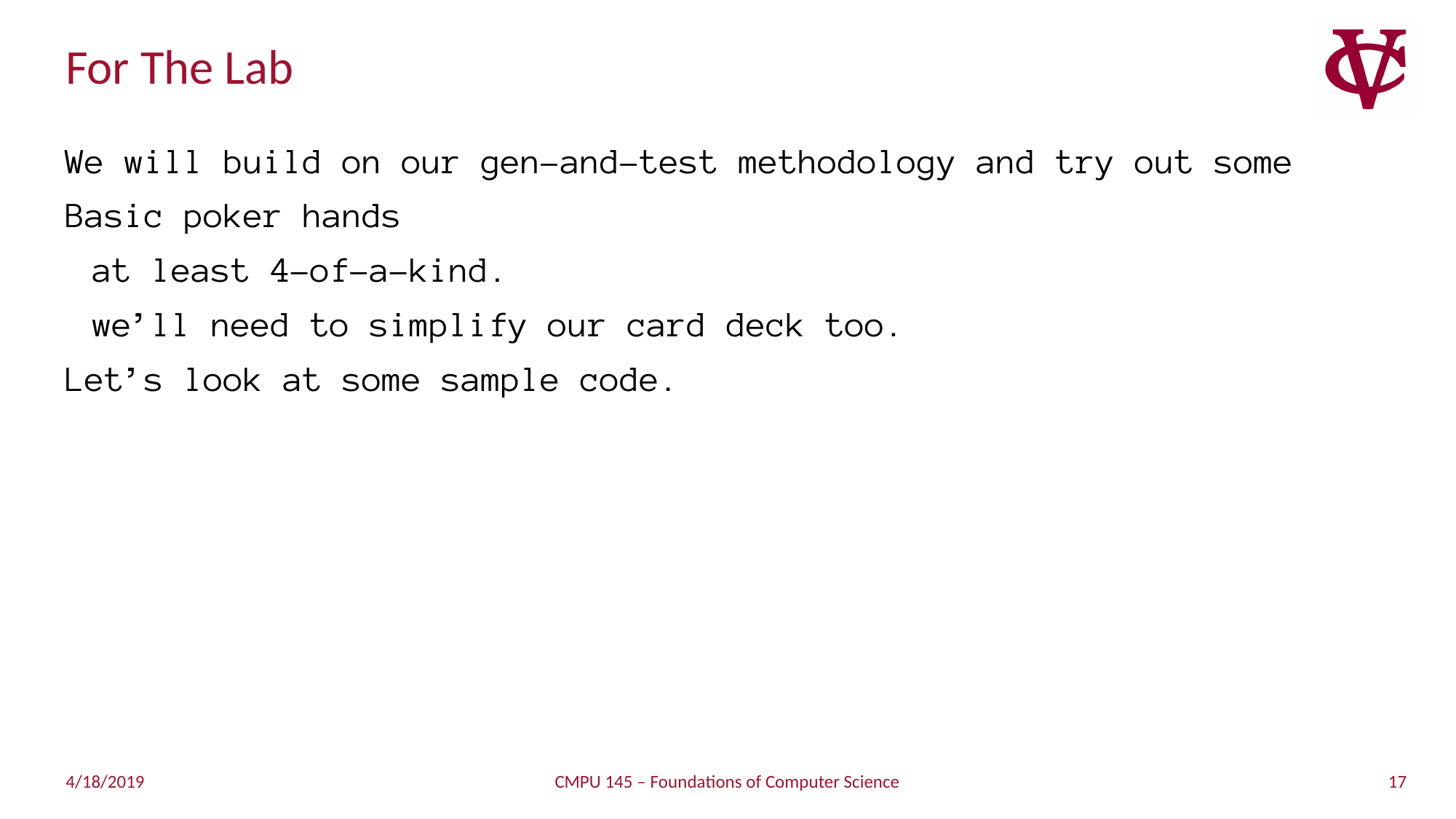

# For The Lab
We will build on our gen-and-test methodology and try out some
Basic poker hands
	at least 4-of-a-kind.
	we’ll need to simplify our card deck too.
Let’s look at some sample code.
17
4/18/2019
CMPU 145 – Foundations of Computer Science